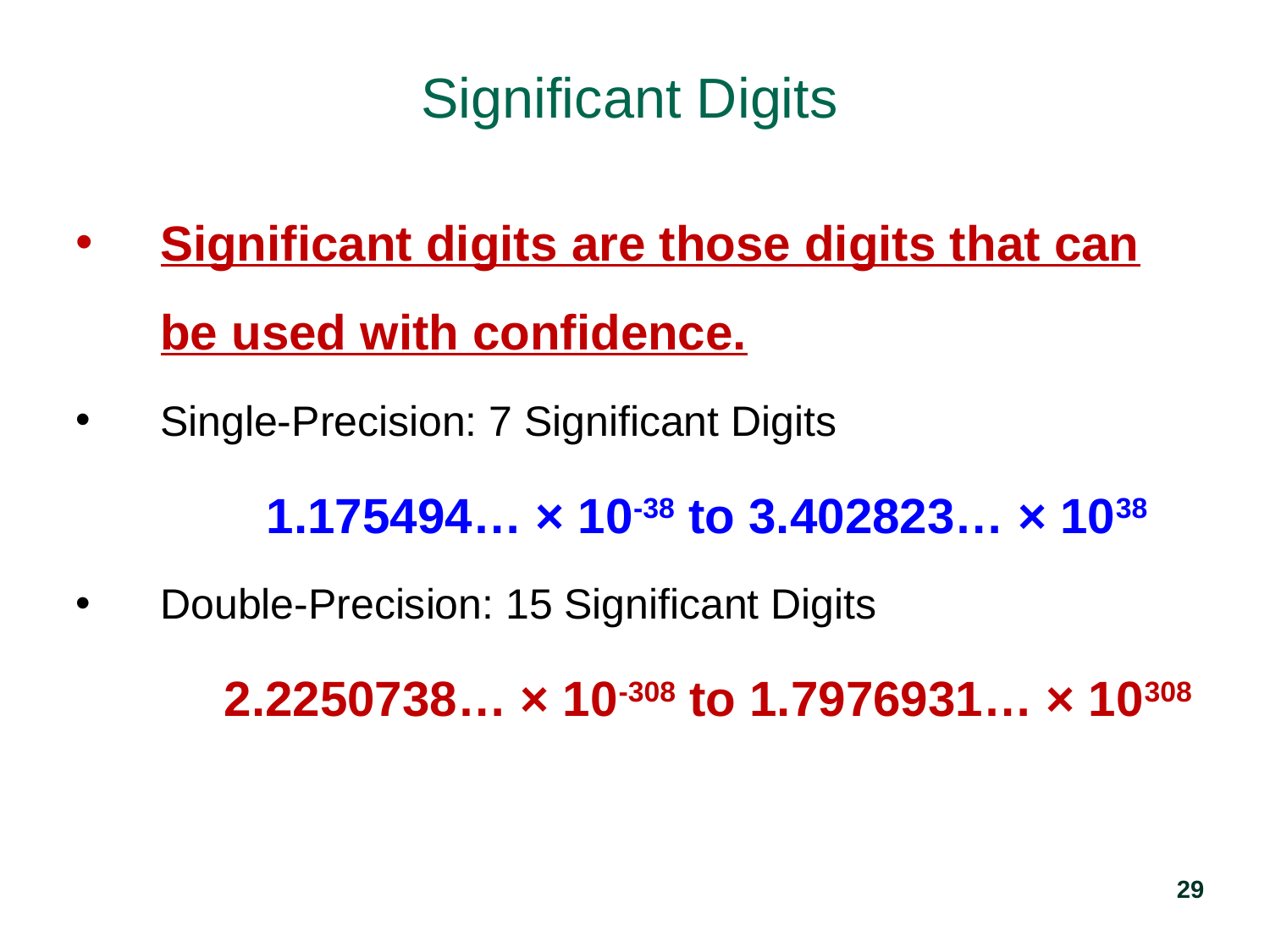

# Significant Digits
Significant digits are those digits that can be used with confidence.
Single-Precision: 7 Significant Digits
	1.175494… × 10-38 to 3.402823… × 1038
Double-Precision: 15 Significant Digits
	2.2250738… × 10-308 to 1.7976931… × 10308
29